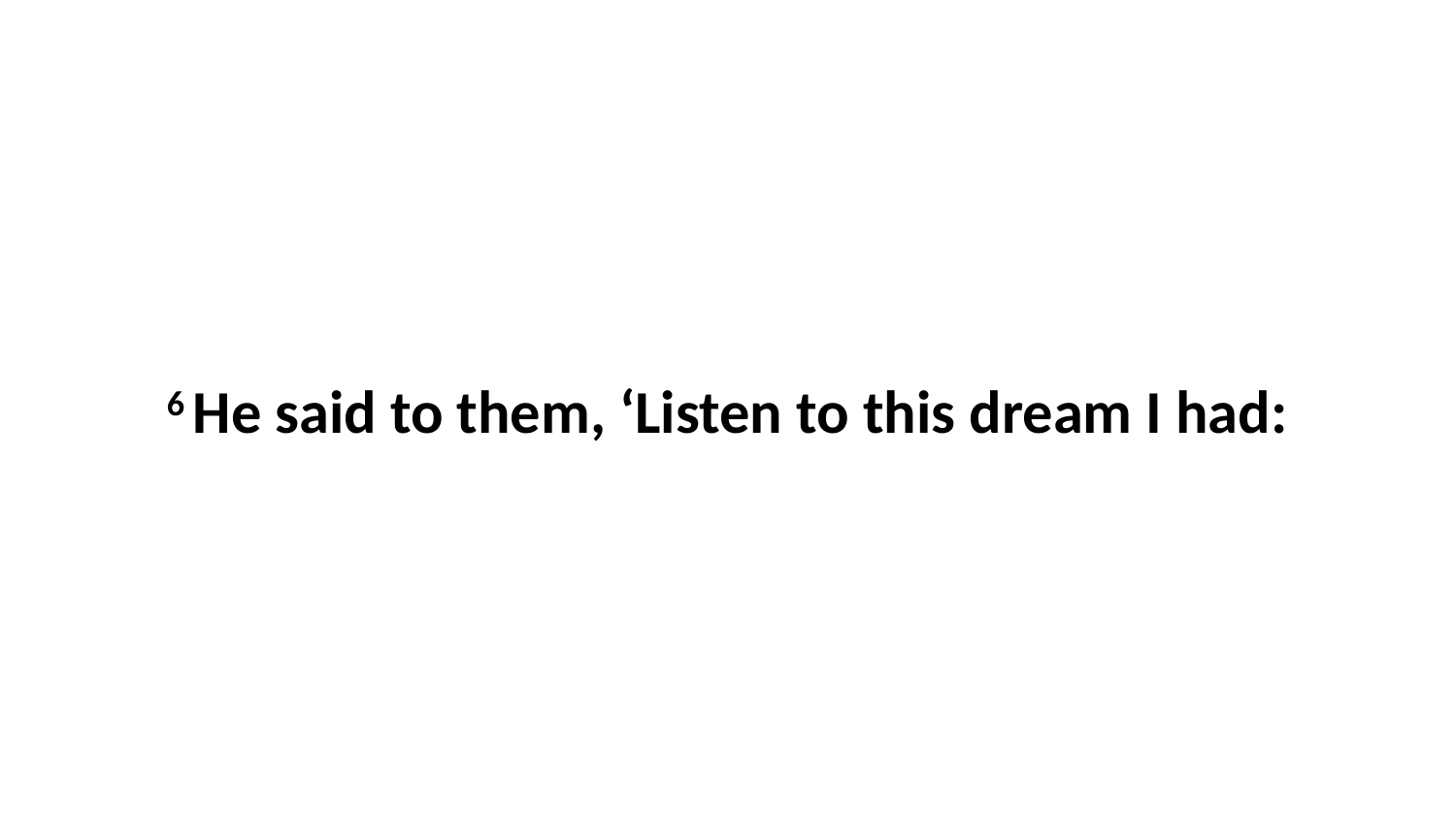

6 He said to them, ‘Listen to this dream I had: